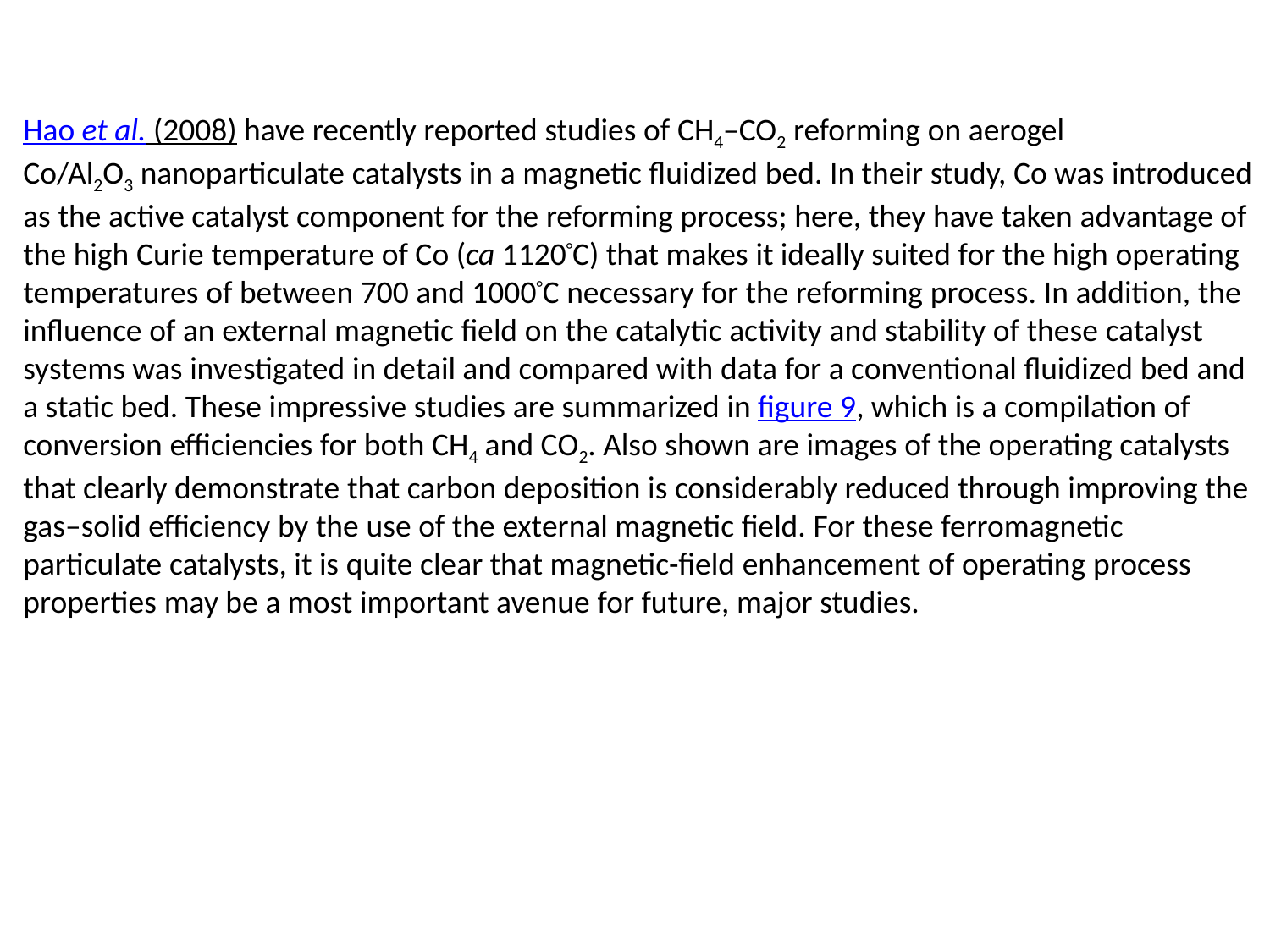

Hao et al. (2008) have recently reported studies of CH4–CO2 reforming on aerogel Co/Al2O3 nanoparticulate catalysts in a magnetic fluidized bed. In their study, Co was introduced as the active catalyst component for the reforming process; here, they have taken advantage of the high Curie temperature of Co (ca 1120°C) that makes it ideally suited for the high operating temperatures of between 700 and 1000°C necessary for the reforming process. In addition, the influence of an external magnetic field on the catalytic activity and stability of these catalyst systems was investigated in detail and compared with data for a conventional fluidized bed and a static bed. These impressive studies are summarized in figure 9, which is a compilation of conversion efficiencies for both CH4 and CO2. Also shown are images of the operating catalysts that clearly demonstrate that carbon deposition is considerably reduced through improving the gas–solid efficiency by the use of the external magnetic field. For these ferromagnetic particulate catalysts, it is quite clear that magnetic-field enhancement of operating process properties may be a most important avenue for future, major studies.